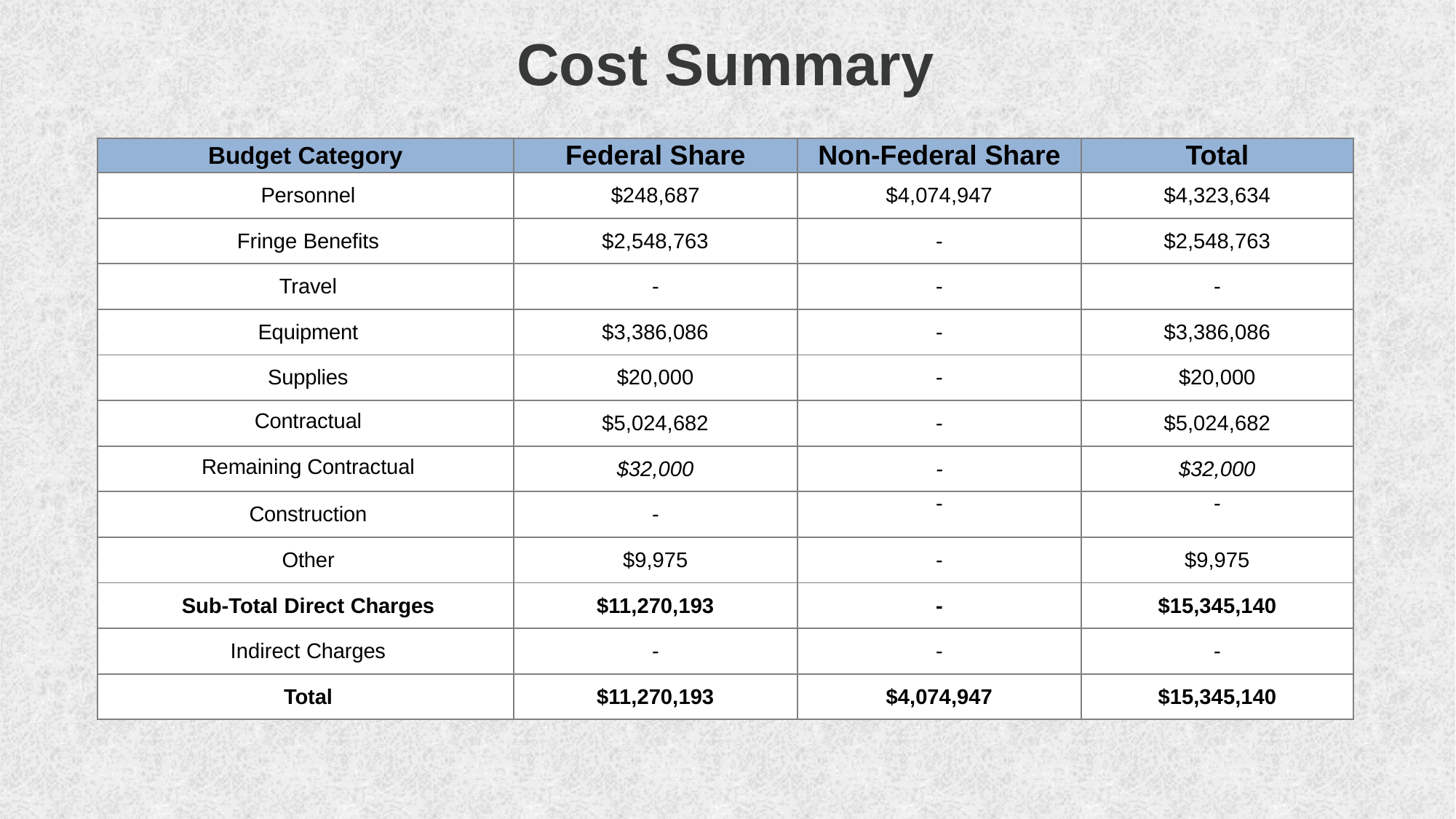

# Cost Summary
| Budget Category | Federal Share | Non-Federal Share | Total |
| --- | --- | --- | --- |
| Personnel | $248,687 | $4,074,947 | $4,323,634 |
| Fringe Benefits | $2,548,763 | - | $2,548,763 |
| Travel | - | - | - |
| Equipment | $3,386,086 | - | $3,386,086 |
| Supplies | $20,000 | - | $20,000 |
| Contractual | $5,024,682 | - | $5,024,682 |
| Remaining Contractual | $32,000 | - | $32,000 |
| Construction | - | - | - |
| Other | $9,975 | - | $9,975 |
| Sub-Total Direct Charges | $11,270,193 | - | $15,345,140 |
| Indirect Charges | - | - | - |
| Total | $11,270,193 | $4,074,947 | $15,345,140 |